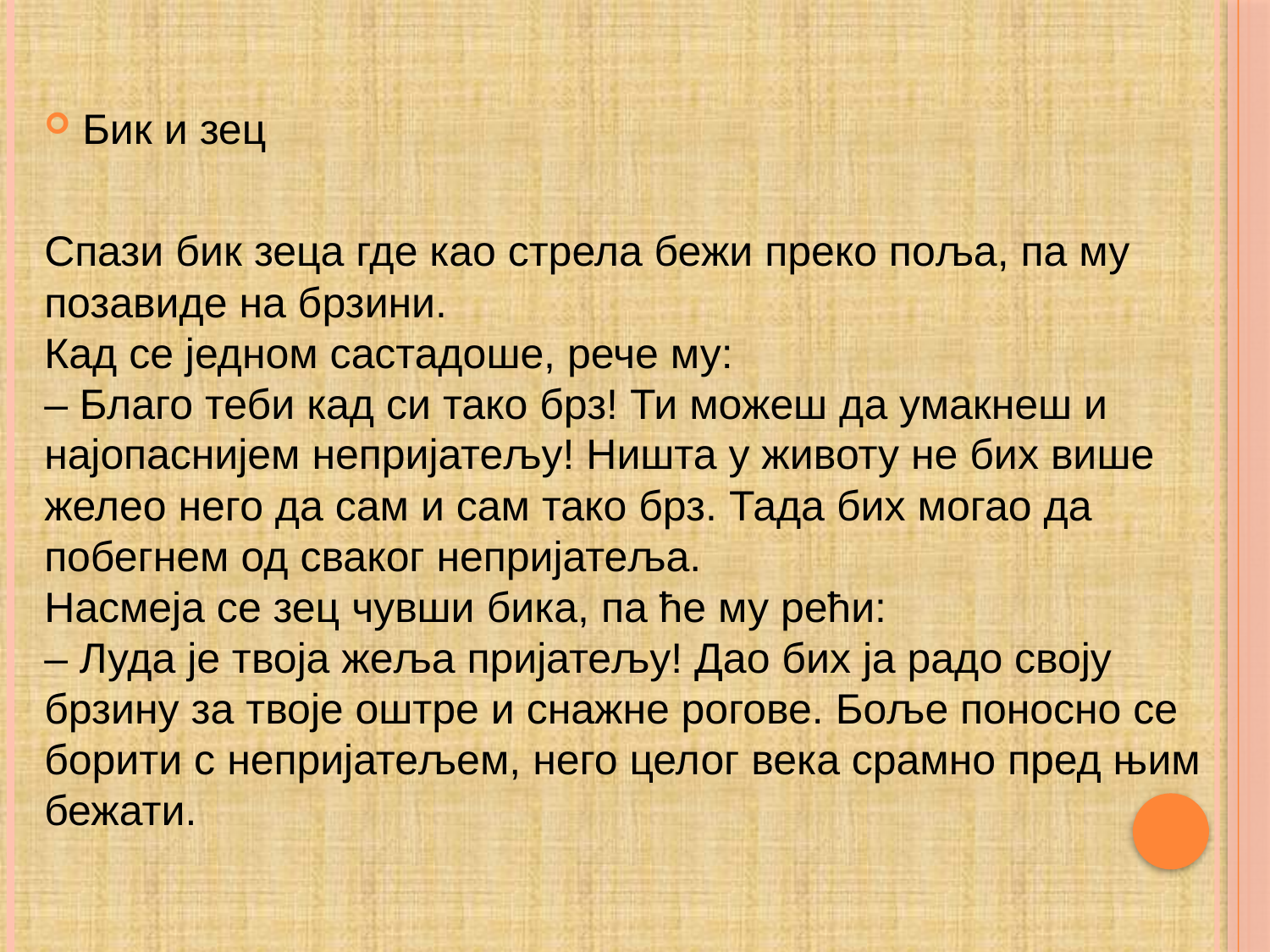

#
Бик и зец

Спази бик зеца где као стрела бежи преко поља, па му позавиде на брзини.
Кад се једном састадоше, рече му:
– Благо теби кад си тако брз! Ти можеш да умакнеш и најопаснијем непријатељу! Ништа у животу не бих више желео него да сам и сам тако брз. Тада бих могао да побегнем од сваког непријатеља.
Насмеја се зец чувши бика, па ће му рећи:
– Луда је твоја жеља пријатељу! Дао бих ја радо своју брзину за твоје оштре и снажне рогове. Боље поносно се борити с непријатељем, него целог века срамно пред њим бежати.